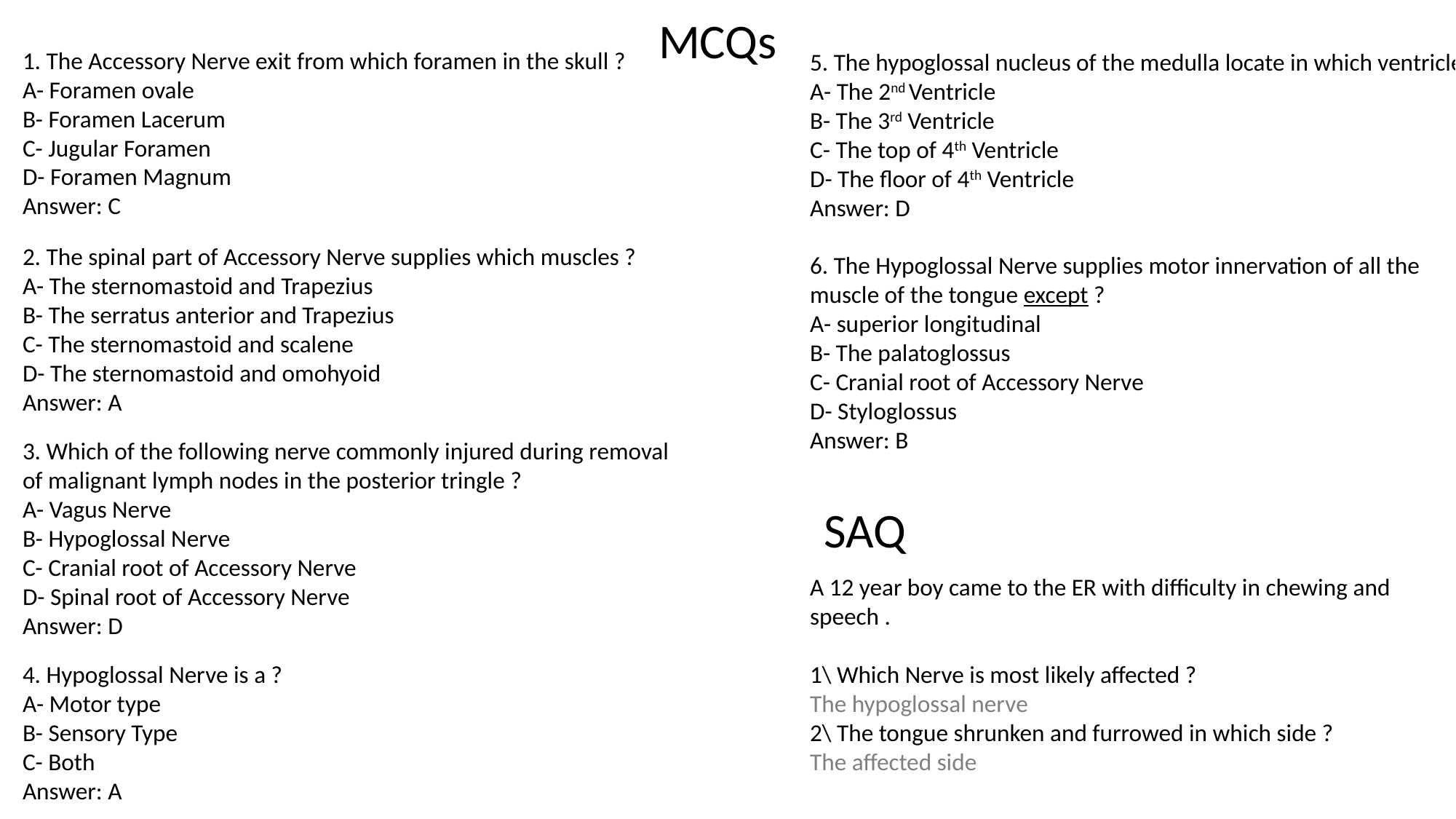

MCQs

5. The hypoglossal nucleus of the medulla locate in which ventricle?
A- The 2nd Ventricle
B- The 3rd Ventricle
C- The top of 4th Ventricle
D- The floor of 4th Ventricle
Answer: D

6. The Hypoglossal Nerve supplies motor innervation of all the muscle of the tongue except ?
A- superior longitudinal
B- The palatoglossus
C- Cranial root of Accessory Nerve
D- Styloglossus
Answer: B
1. The Accessory Nerve exit from which foramen in the skull ?
A- Foramen ovale
B- Foramen Lacerum
C- Jugular Foramen
D- Foramen Magnum
Answer: C

2. The spinal part of Accessory Nerve supplies which muscles ?
A- The sternomastoid and Trapezius
B- The serratus anterior and Trapezius
C- The sternomastoid and scalene
D- The sternomastoid and omohyoid
Answer: A

3. Which of the following nerve commonly injured during removal of malignant lymph nodes in the posterior tringle ?
A- Vagus Nerve
B- Hypoglossal Nerve
C- Cranial root of Accessory Nerve
D- Spinal root of Accessory Nerve
Answer: D

4. Hypoglossal Nerve is a ?
A- Motor type
B- Sensory Type
C- Both
Answer: A
SAQ
A 12 year boy came to the ER with difficulty in chewing and speech .

1\ Which Nerve is most likely affected ?
The hypoglossal nerve
2\ The tongue shrunken and furrowed in which side ?
The affected side